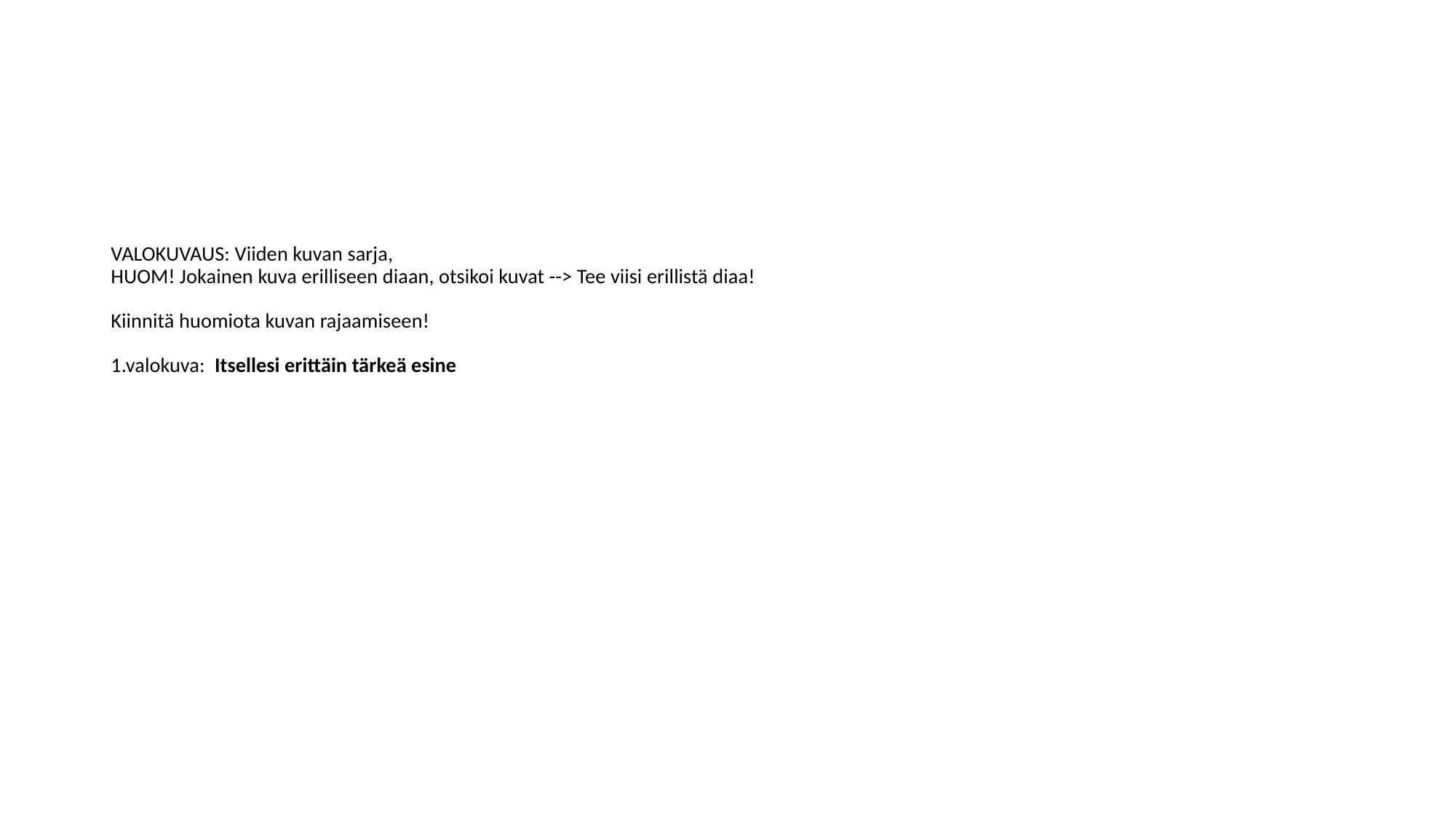

# VALOKUVAUS: Viiden kuvan sarja, HUOM! Jokainen kuva erilliseen diaan, otsikoi kuvat --> Tee viisi erillistä diaa! Kiinnitä huomiota kuvan rajaamiseen! 1.valokuva:  Itsellesi erittäin tärkeä esine